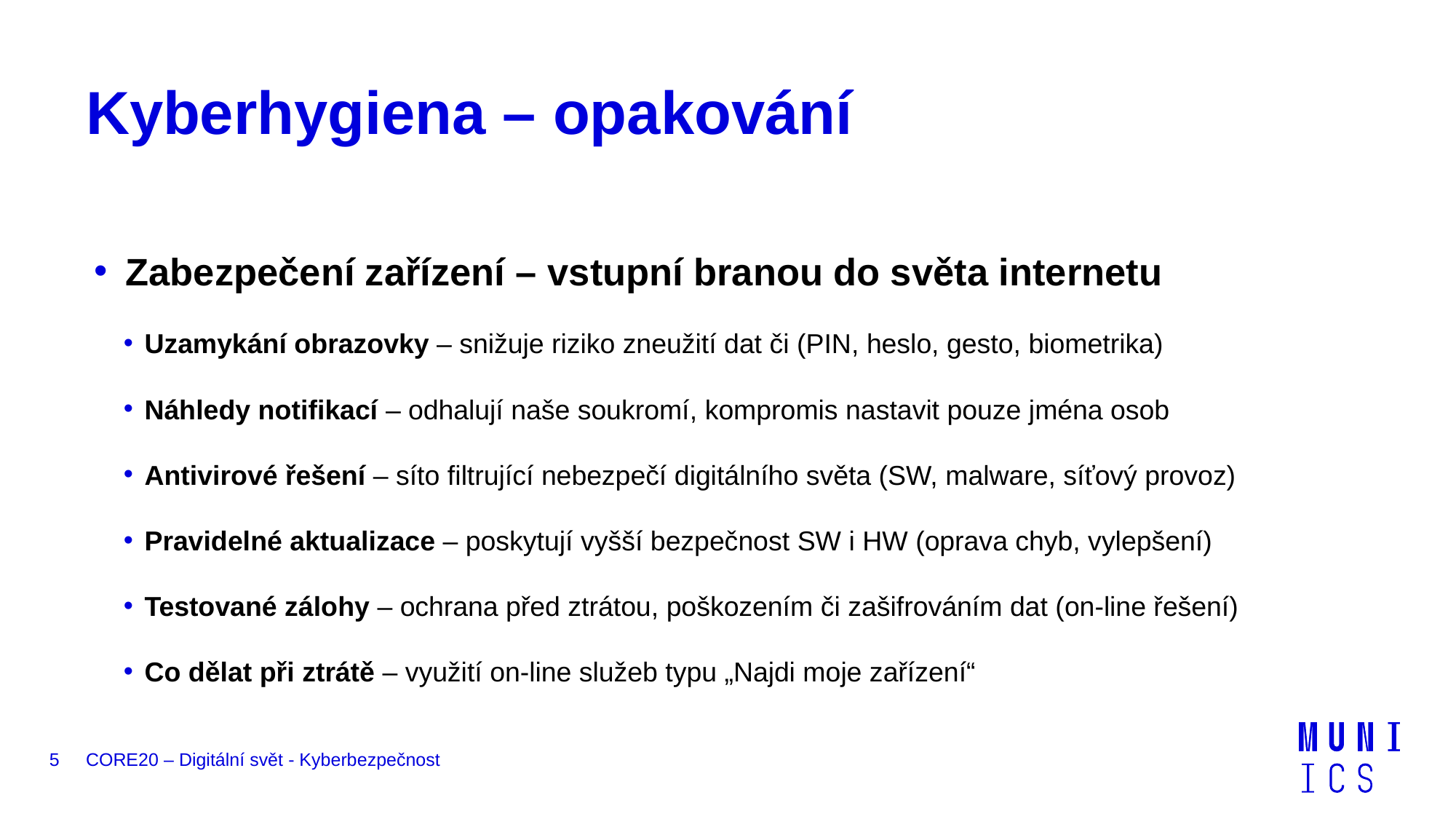

# Kyberhygiena – opakování
 Zabezpečení zařízení – vstupní branou do světa internetu
Uzamykání obrazovky – snižuje riziko zneužití dat či (PIN, heslo, gesto, biometrika)
Náhledy notifikací – odhalují naše soukromí, kompromis nastavit pouze jména osob
Antivirové řešení – síto filtrující nebezpečí digitálního světa (SW, malware, síťový provoz)
Pravidelné aktualizace – poskytují vyšší bezpečnost SW i HW (oprava chyb, vylepšení)
Testované zálohy – ochrana před ztrátou, poškozením či zašifrováním dat (on-line řešení)
Co dělat při ztrátě – využití on-line služeb typu „Najdi moje zařízení“
5
CORE20 – Digitální svět - Kyberbezpečnost